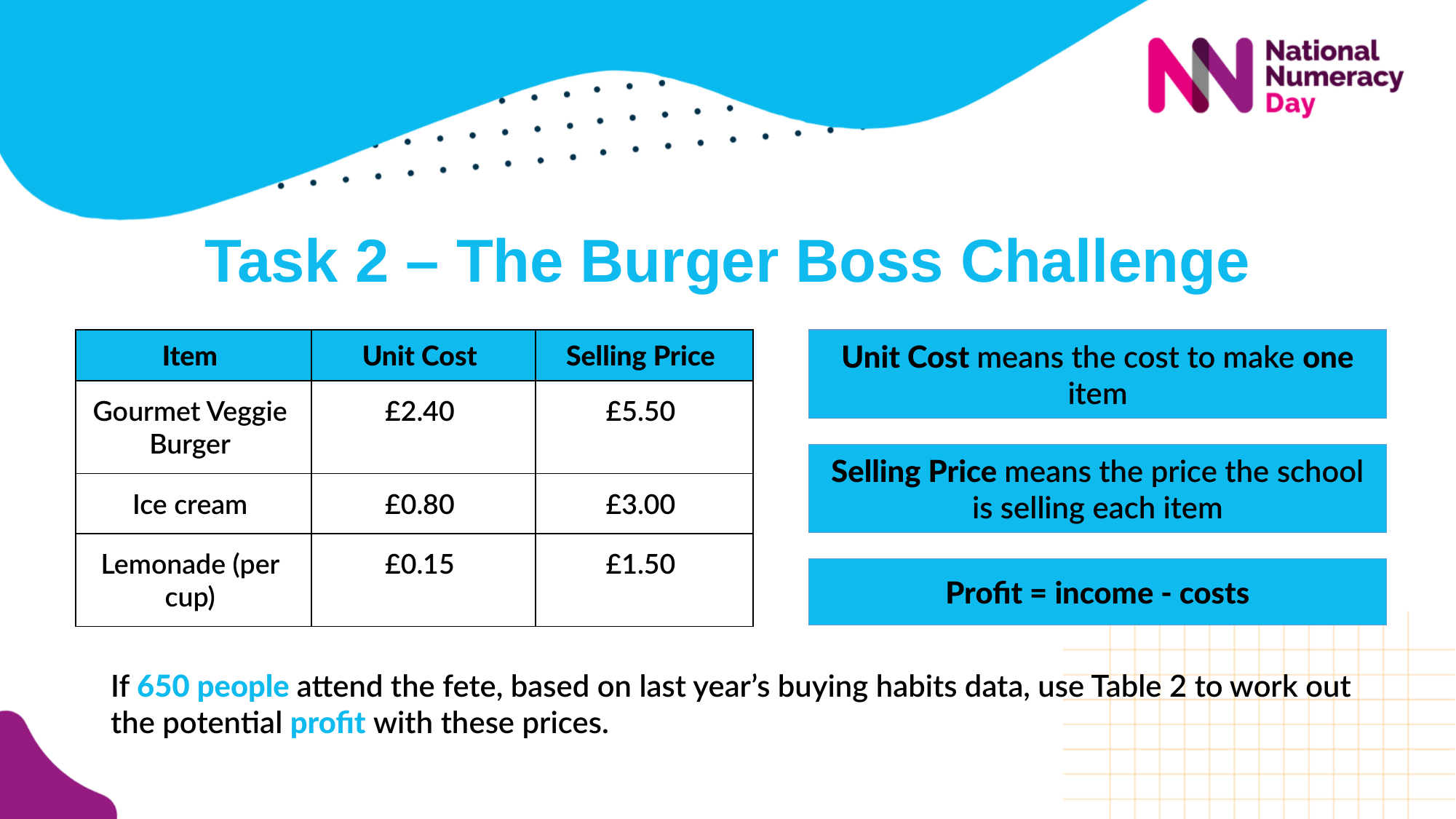

# Task 2 – The Burger Boss Challenge
| Item | Unit Cost | Selling Price |
| --- | --- | --- |
| Gourmet Veggie Burger | £2.40 | £5.50 |
| Ice cream | £0.80 | £3.00 |
| Lemonade (per cup) | £0.15 | £1.50 |
Unit Cost means the cost to make one item
Selling Price means the price the school is selling each item
Profit = income - costs
If 650 people attend the fete, based on last year’s buying habits data, use Table 2 to work out the potential profit with these prices.